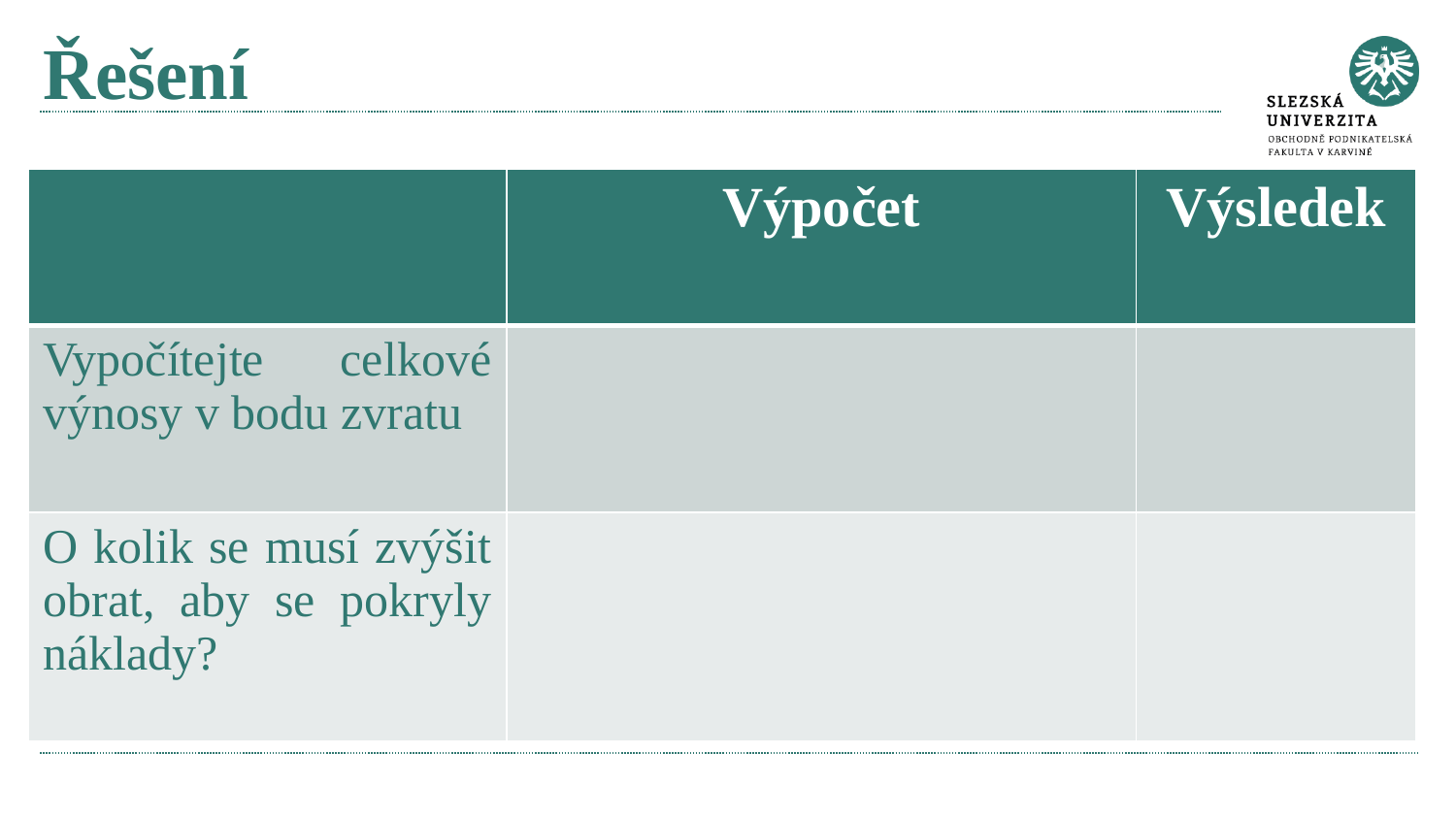

# Řešení

|  | Výpočet | Výsledek |
| --- | --- | --- |
| Vypočítejte celkové výnosy v bodu zvratu |  |  |
| O kolik se musí zvýšit obrat, aby se pokryly náklady? |  |  |